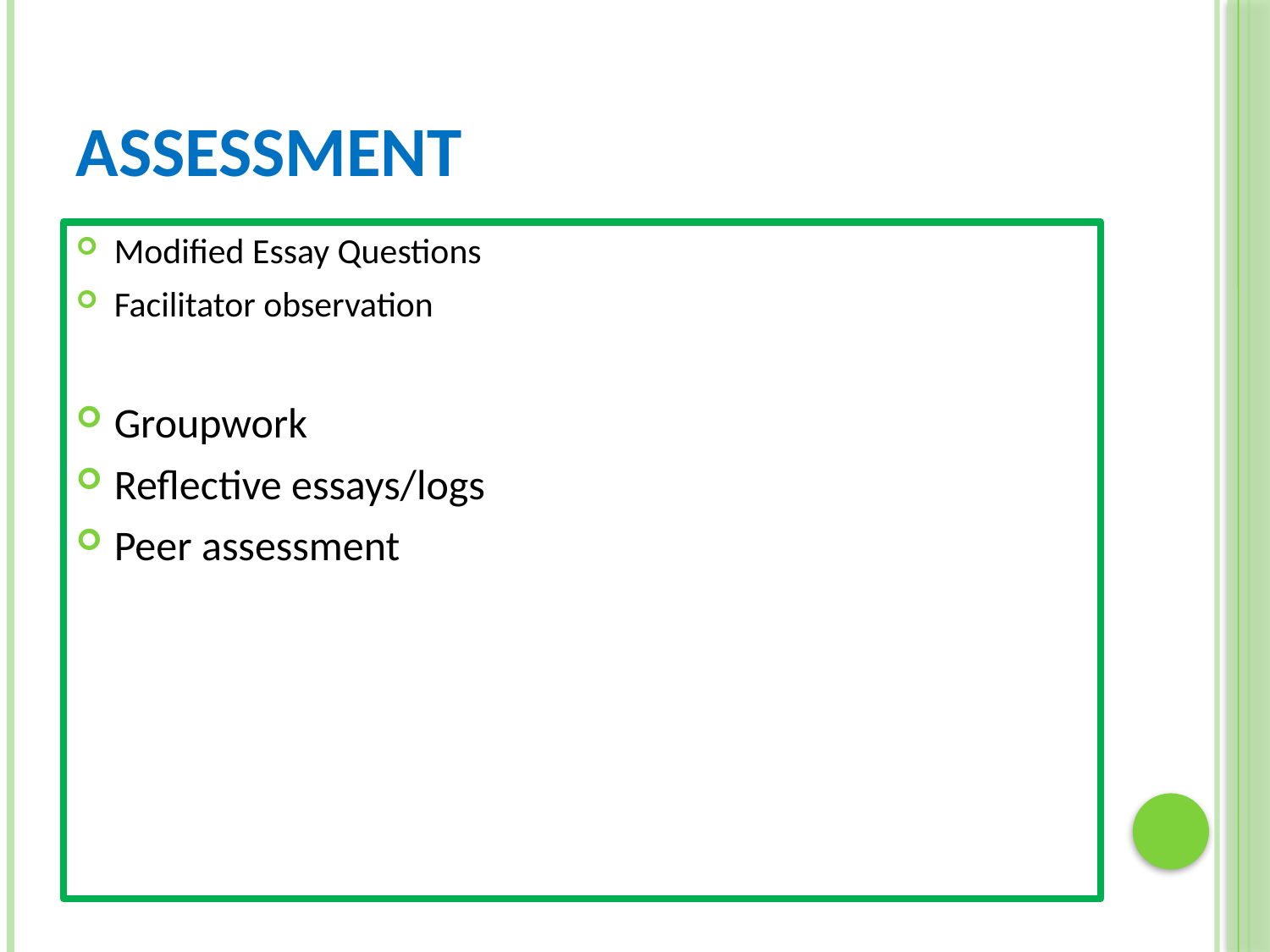

# Assessment
Modified Essay Questions
Facilitator observation

Groupwork
Reflective essays/logs
Peer assessment